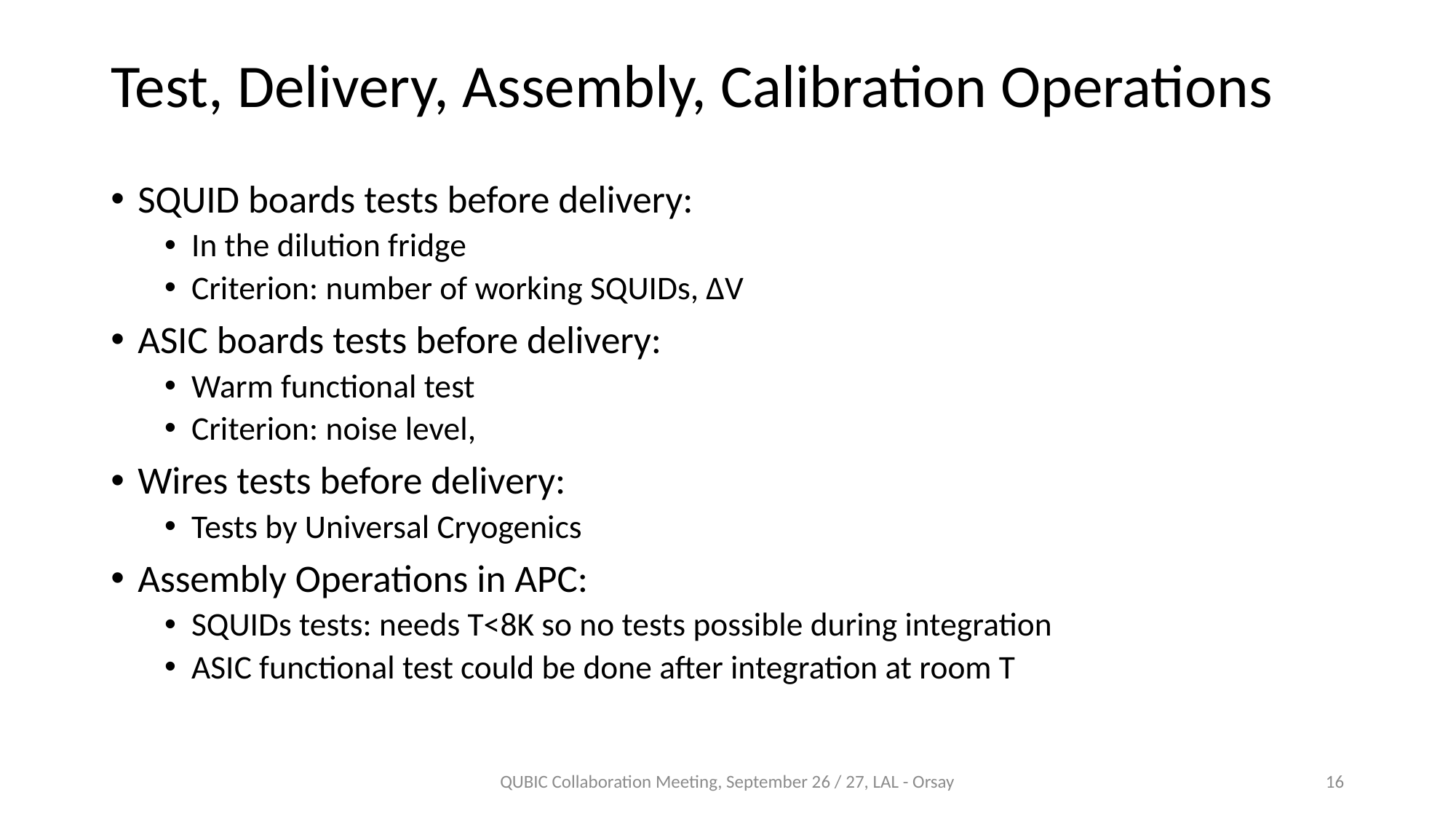

# Test, Delivery, Assembly, Calibration Operations
SQUID boards tests before delivery:
In the dilution fridge
Criterion: number of working SQUIDs, ∆V
ASIC boards tests before delivery:
Warm functional test
Criterion: noise level,
Wires tests before delivery:
Tests by Universal Cryogenics
Assembly Operations in APC:
SQUIDs tests: needs T<8K so no tests possible during integration
ASIC functional test could be done after integration at room T

QUBIC Collaboration Meeting, September 26 / 27, LAL - Orsay
16